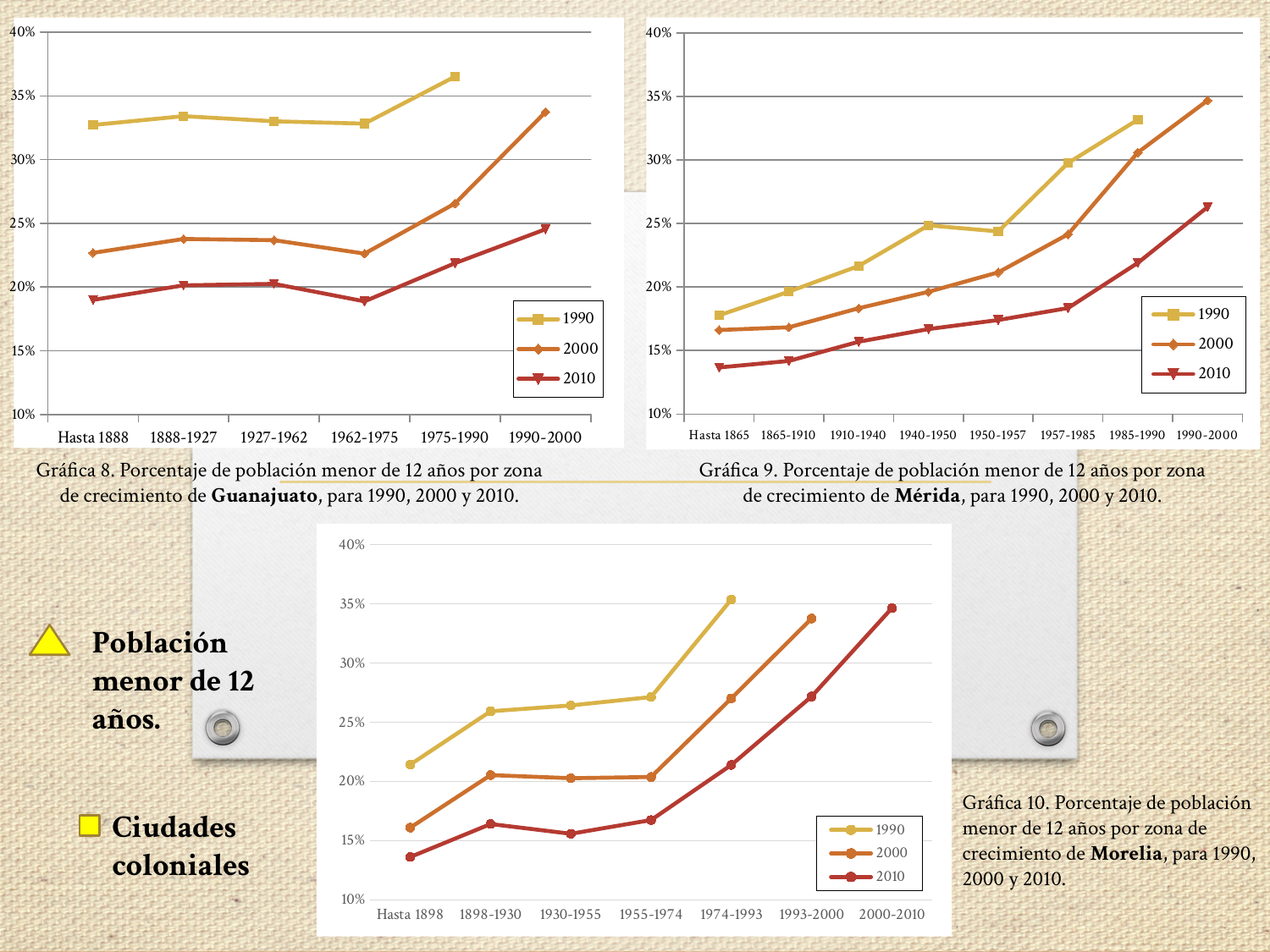

### Chart

| Category |  |  |  |
|---|---|---|---|
| Hasta 1888 | 0.32718178682304255 | 0.22678175092478423 | 0.18988308560014103 |
| 1888-1927 | 0.3341368688897818 | 0.23769542559351475 | 0.20131362889983578 |
| 1927-1962 | 0.3301088270858526 | 0.23676586779036085 | 0.20248300325155189 |
| 1962-1975 | 0.32823884840945444 | 0.22619289340101523 | 0.18873239436619726 |
| 1975-1990 | 0.3651716331150952 | 0.2655701053976367 | 0.21873962244871892 |
| 1990-2000 | None | 0.3373925501432666 | 0.24536438119879264 |

### Chart

| Category |  |  |  |
|---|---|---|---|
| Hasta 1865 | 0.17771864002559404 | 0.16613730326312617 | 0.13668587093872478 |
| 1865-1910 | 0.1963554916491539 | 0.1682812343952861 | 0.1417874200599045 |
| 1910-1940 | 0.21656338832260907 | 0.18326514523385573 | 0.15693875636977525 |
| 1940-1950 | 0.2485587688789366 | 0.19621959839777994 | 0.16687081612305935 |
| 1950-1957 | 0.2437851057539843 | 0.21152354857054234 | 0.17401379156313693 |
| 1957-1985 | 0.29760125372539425 | 0.24149441788506837 | 0.1834420518575671 |
| 1985-1990 | 0.3316979380759796 | 0.30587141528999506 | 0.21896295135897237 |
| 1990-2000 | None | 0.34686346863468637 | 0.26297416367980897 |
Gráfica 8. Porcentaje de población menor de 12 años por zona de crecimiento de Guanajuato, para 1990, 2000 y 2010.
Gráfica 9. Porcentaje de población menor de 12 años por zona de crecimiento de Mérida, para 1990, 2000 y 2010.

### Chart

| Category | 1990 | 2000 | 2010 |
|---|---|---|---|
| Hasta 1898 | 0.2143199397631597 | 0.16109448853041936 | 0.13626080399095075 |
| 1898-1930 | 0.25935862086096834 | 0.20541793848321202 | 0.16412971542025143 |
| 1930-1955 | 0.26427325314479844 | 0.2028012663807959 | 0.1558738534991834 |
| 1955-1974 | 0.2713886096949589 | 0.2038079815489554 | 0.16745844904633694 |
| 1974-1993 | 0.3537799186831554 | 0.27026727054653504 | 0.21402944408431818 |
| 1993-2000 | None | 0.33765803003048983 | 0.27182355928658924 |
| 2000-2010 | None | None | 0.3464523559160783 |
Población menor de 12 años.

Gráfica 10. Porcentaje de población menor de 12 años por zona de crecimiento de Morelia, para 1990, 2000 y 2010.
Ciudades coloniales